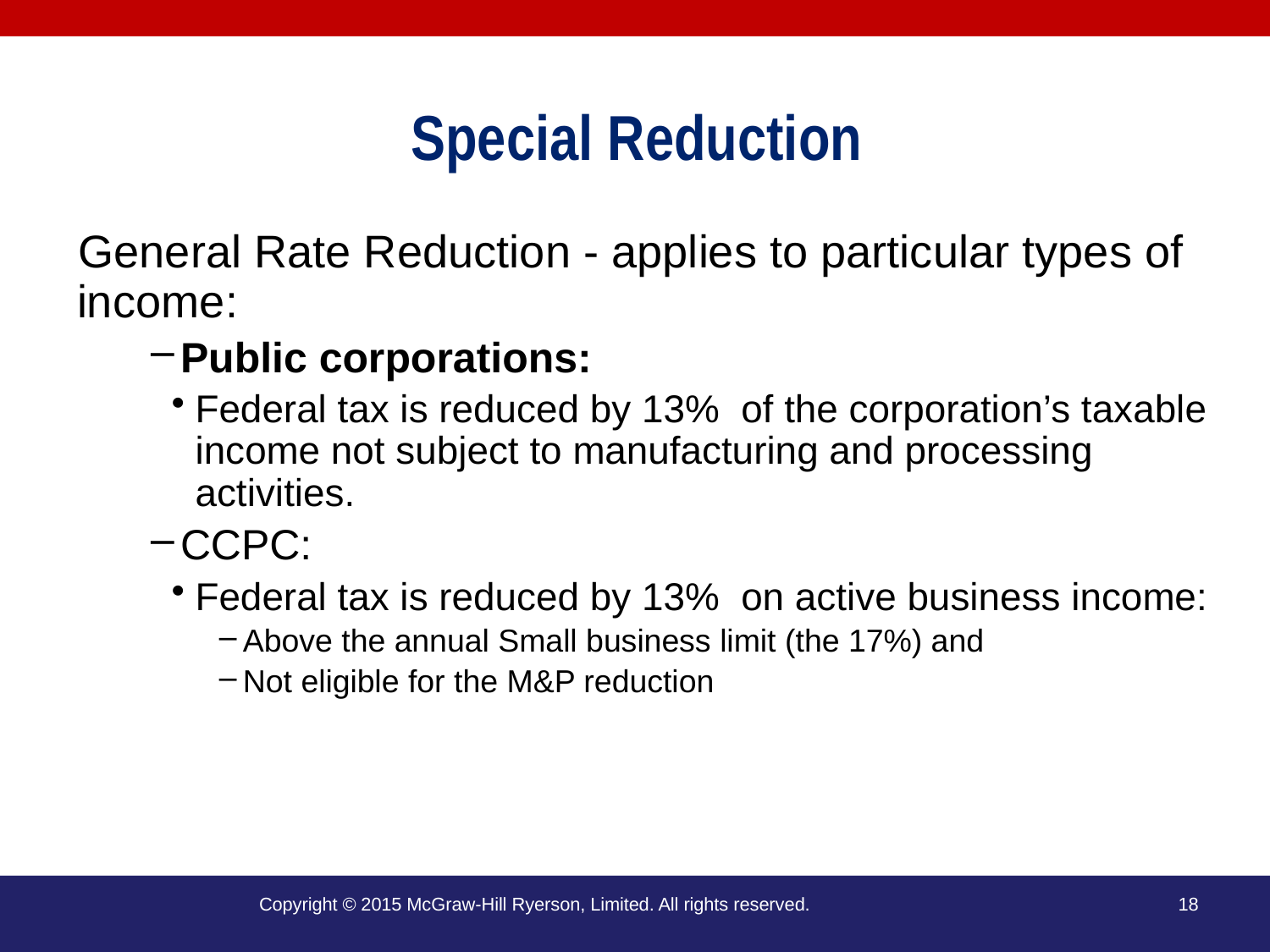

# Special Reduction
General Rate Reduction - applies to particular types of income:
Public corporations:
Federal tax is reduced by 13%  of the corporation’s taxable income not subject to manufacturing and processing activities.
CCPC:
Federal tax is reduced by 13%  on active business income:
Above the annual Small business limit (the 17%) and
Not eligible for the M&P reduction

Copyright © 2015 McGraw-Hill Ryerson, Limited. All rights reserved.
18